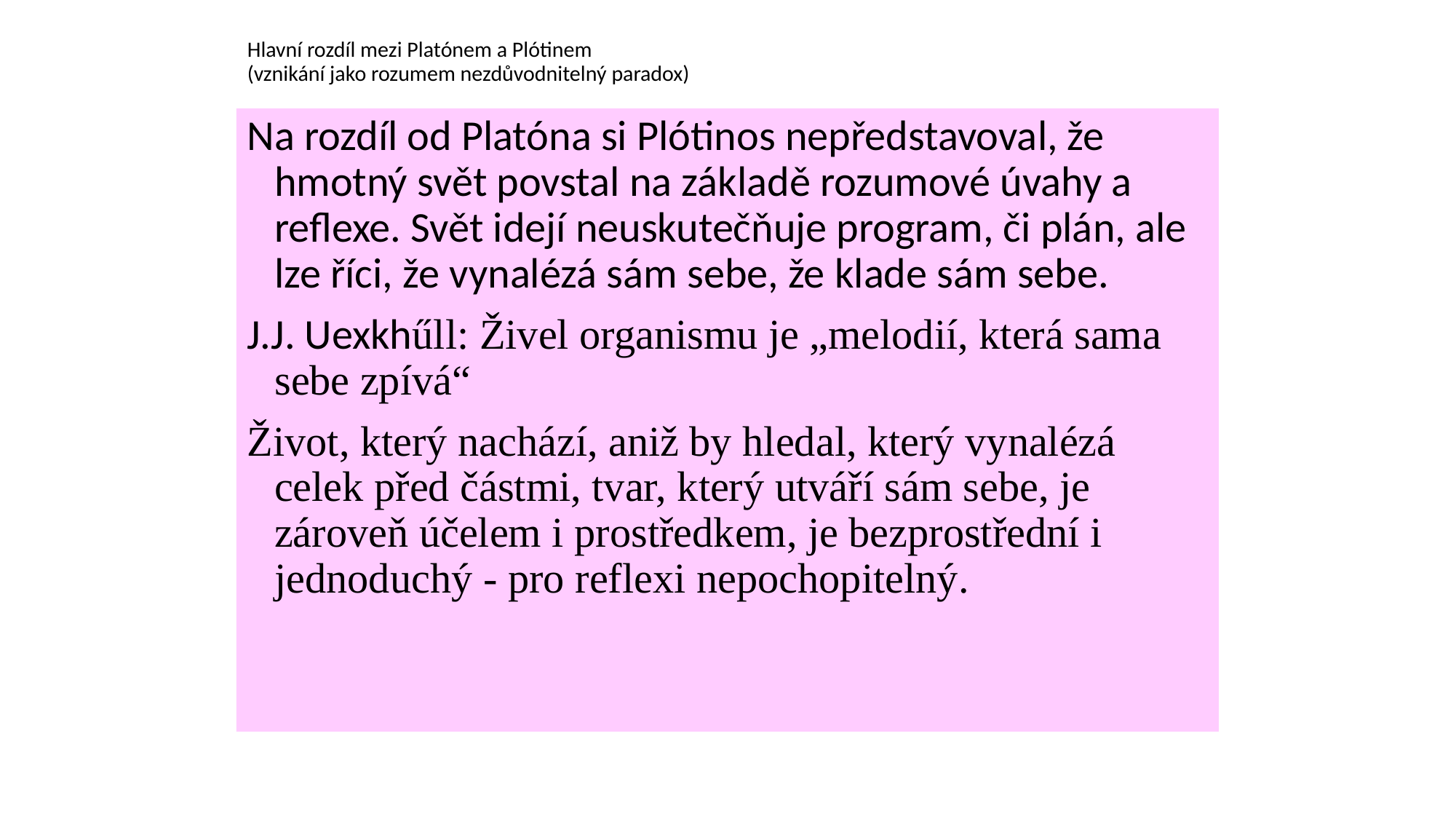

Hlavní rozdíl mezi Platónem a Plótinem
(vznikání jako rozumem nezdůvodnitelný paradox)
Na rozdíl od Platóna si Plótinos nepředstavoval, že hmotný svět povstal na základě rozumové úvahy a reflexe. Svět idejí neuskutečňuje program, či plán, ale lze říci, že vynalézá sám sebe, že klade sám sebe.
J.J. Uexkhűll: Živel organismu je „melodií, která sama sebe zpívá“
Život, který nachází, aniž by hledal, který vynalézá celek před částmi, tvar, který utváří sám sebe, je zároveň účelem i prostředkem, je bezprostřední i jednoduchý - pro reflexi nepochopitelný.